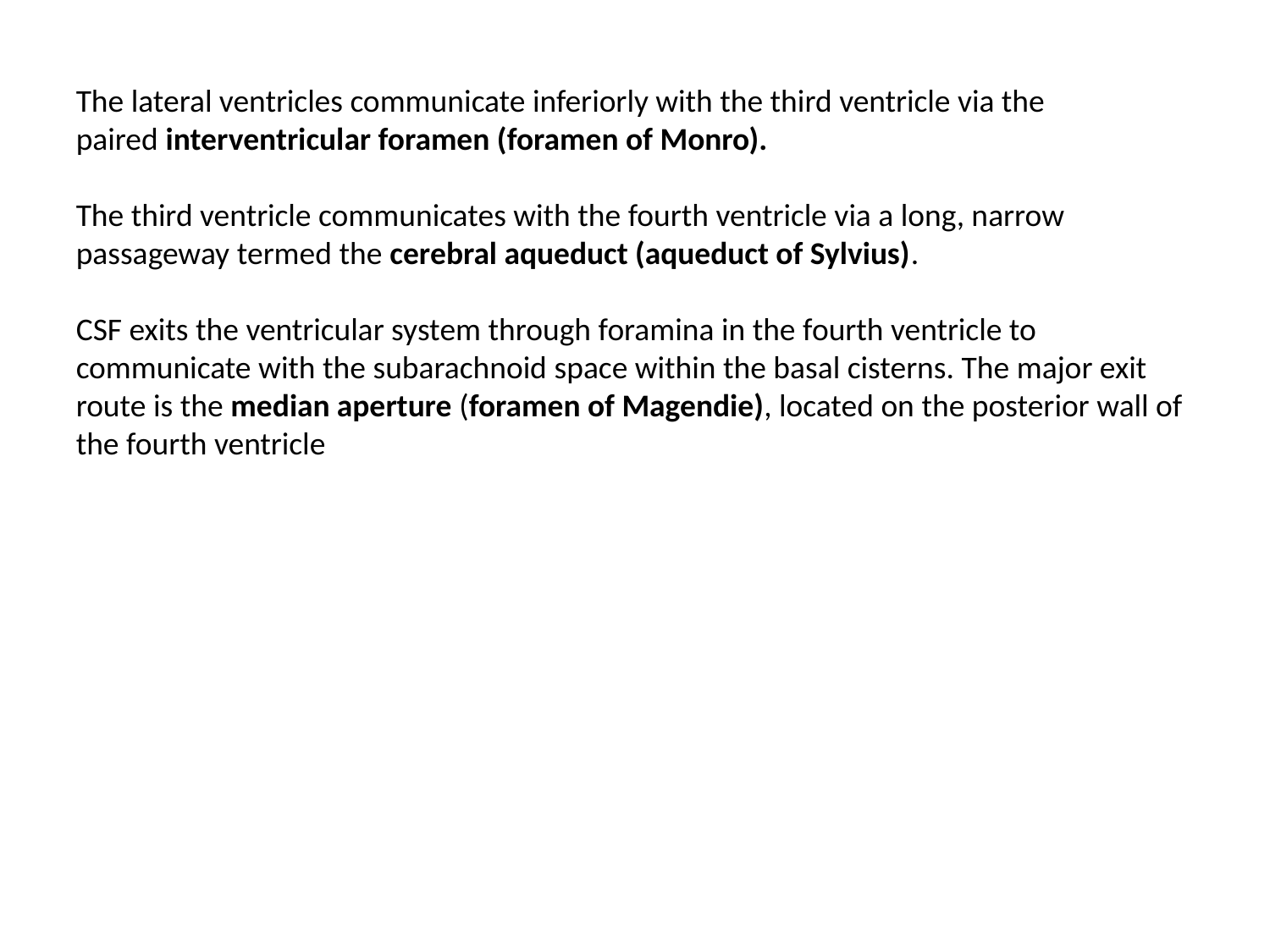

The lateral ventricles communicate inferiorly with the third ventricle via the paired interventricular foramen (foramen of Monro).

The third ventricle communicates with the fourth ventricle via a long, narrow passageway termed the cerebral aqueduct (aqueduct of Sylvius).

CSF exits the ventricular system through foramina in the fourth ventricle to communicate with the subarachnoid space within the basal cisterns. The major exit route is the median aperture (foramen of Magendie), located on the posterior wall of the fourth ventricle